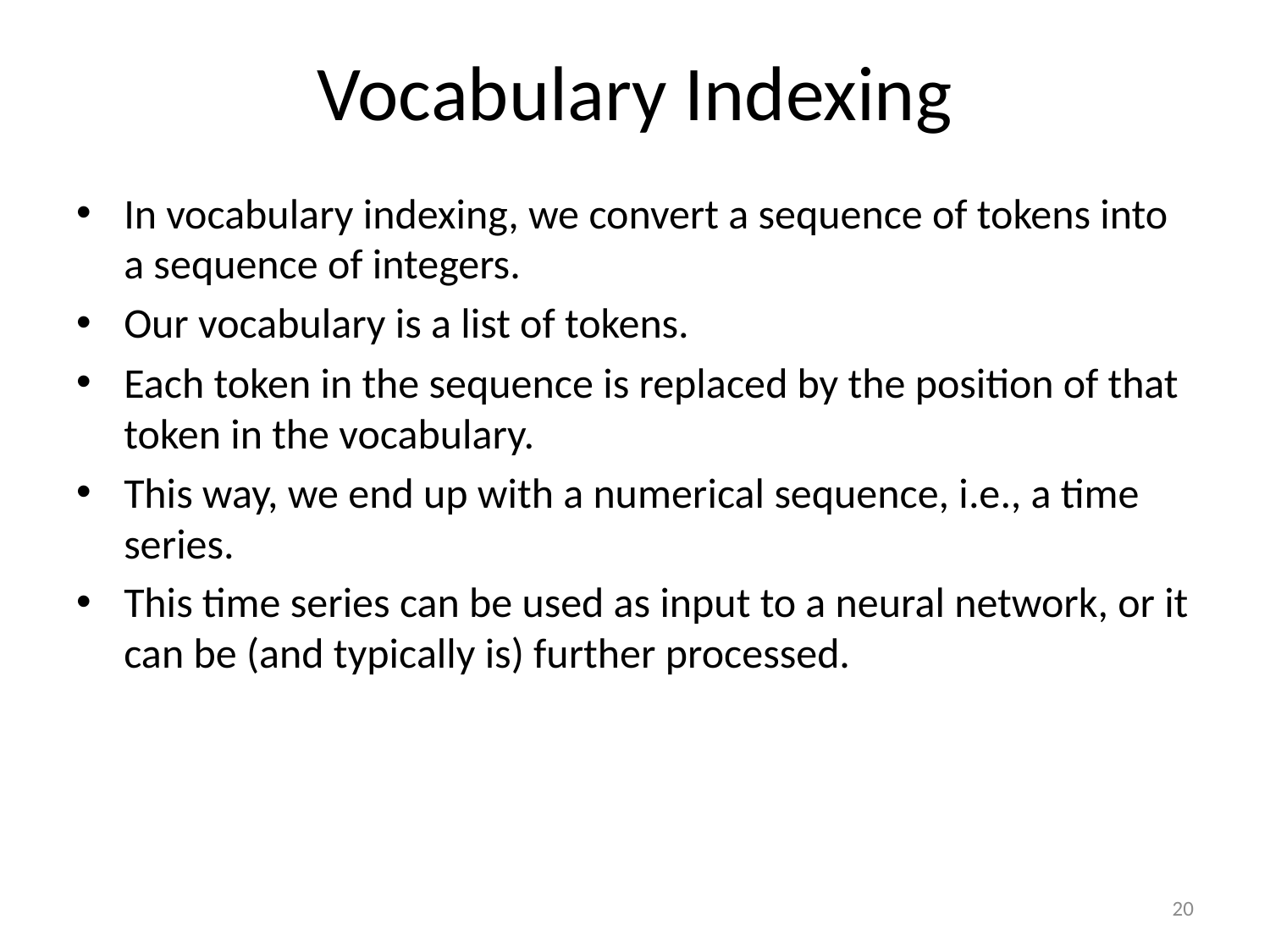

# Vocabulary Indexing
In vocabulary indexing, we convert a sequence of tokens into a sequence of integers.
Our vocabulary is a list of tokens.
Each token in the sequence is replaced by the position of that token in the vocabulary.
This way, we end up with a numerical sequence, i.e., a time series.
This time series can be used as input to a neural network, or it can be (and typically is) further processed.
20